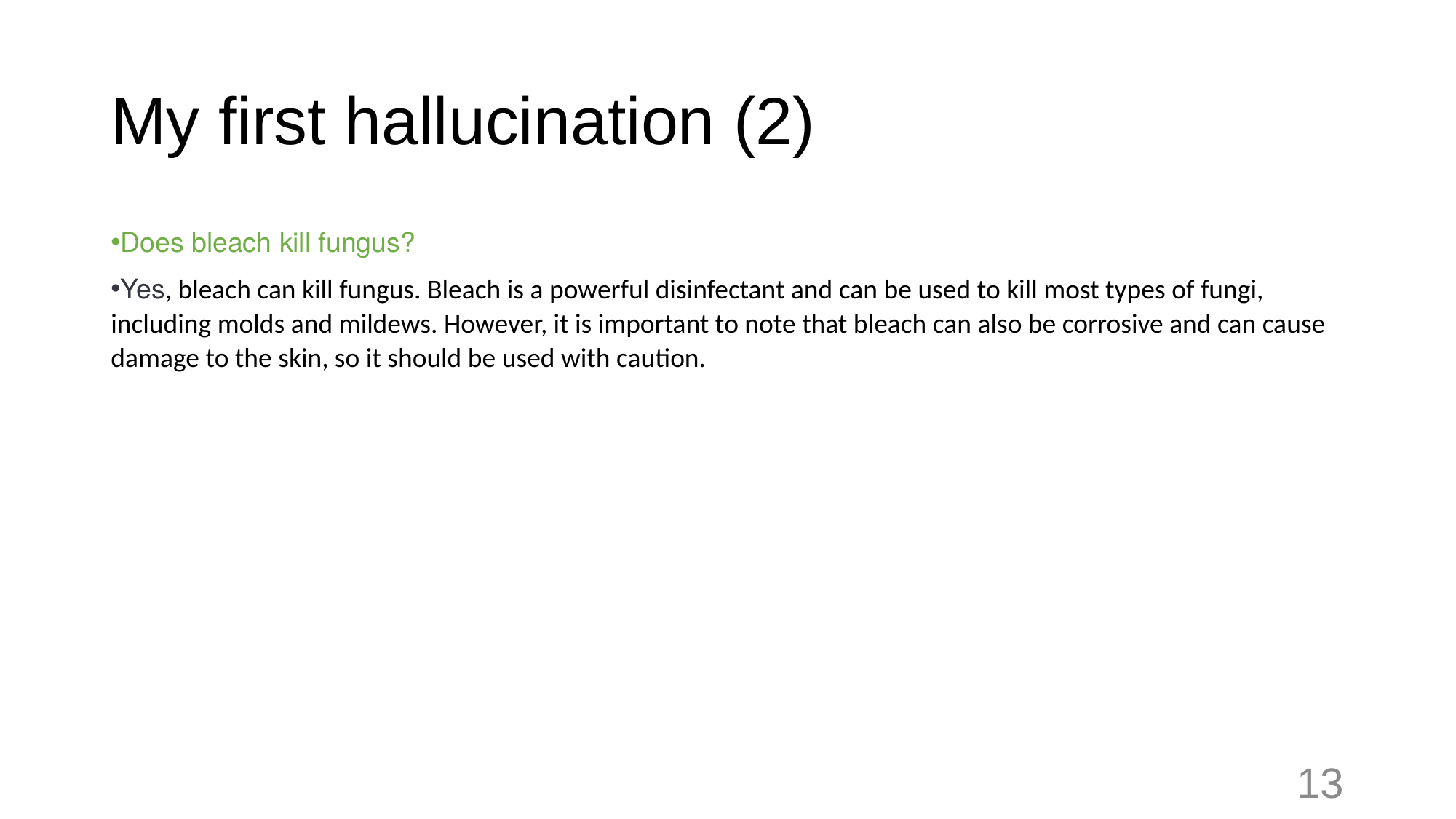

# My first hallucination (2)
Does bleach kill fungus?
Yes, bleach can kill fungus. Bleach is a powerful disinfectant and can be used to kill most types of fungi, including molds and mildews. However, it is important to note that bleach can also be corrosive and can cause damage to the skin, so it should be used with caution.
13